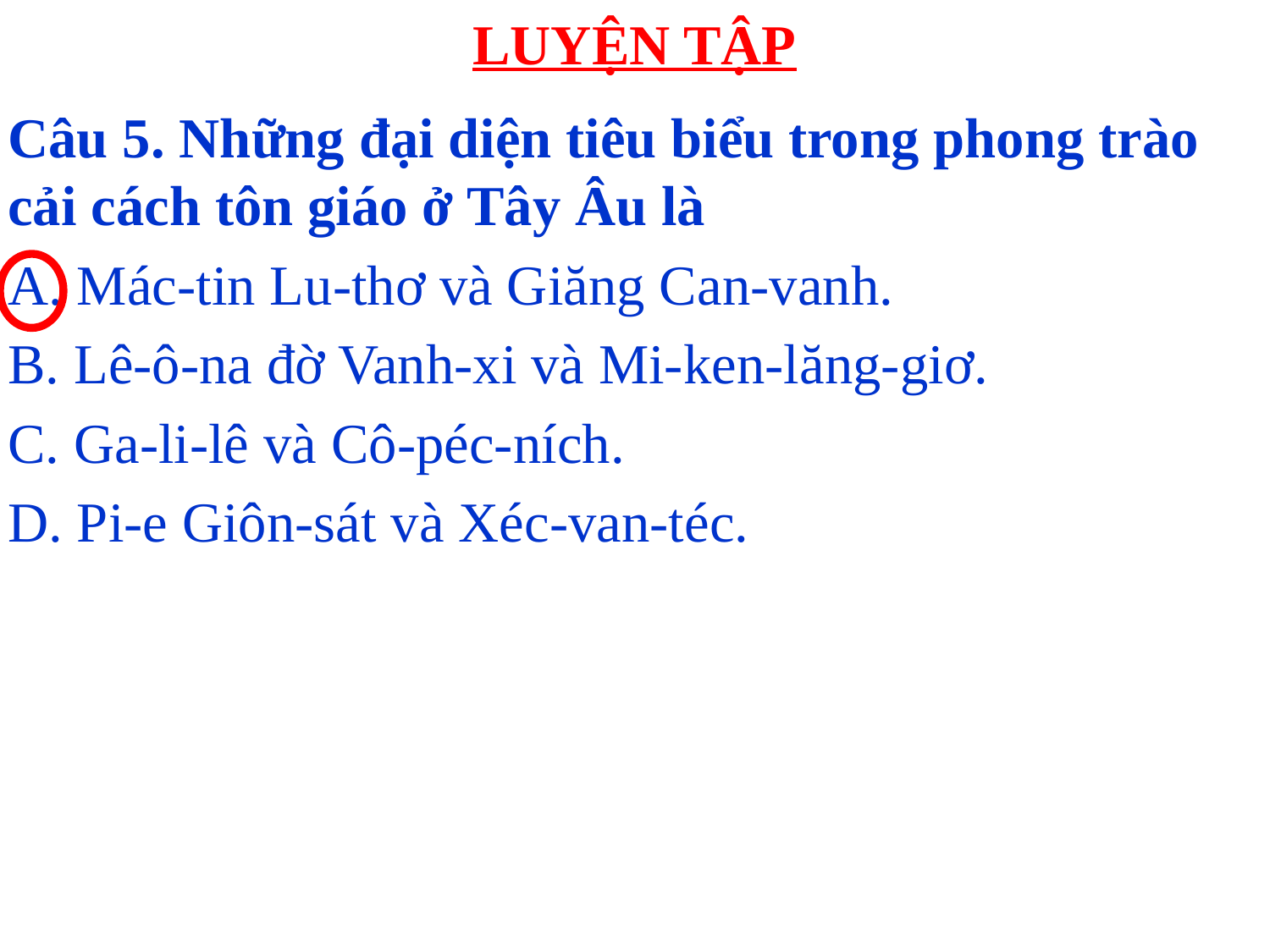

# LUYỆN TẬP
Câu 5. Những đại diện tiêu biểu trong phong trào cải cách tôn giáo ở Tây Âu là
A. Mác-tin Lu-thơ và Giăng Can-vanh.
B. Lê-ô-na đờ Vanh-xi và Mi-ken-lăng-giơ.
C. Ga-li-lê và Cô-péc-ních.
D. Pi-e Giôn-sát và Xéc-van-téc.